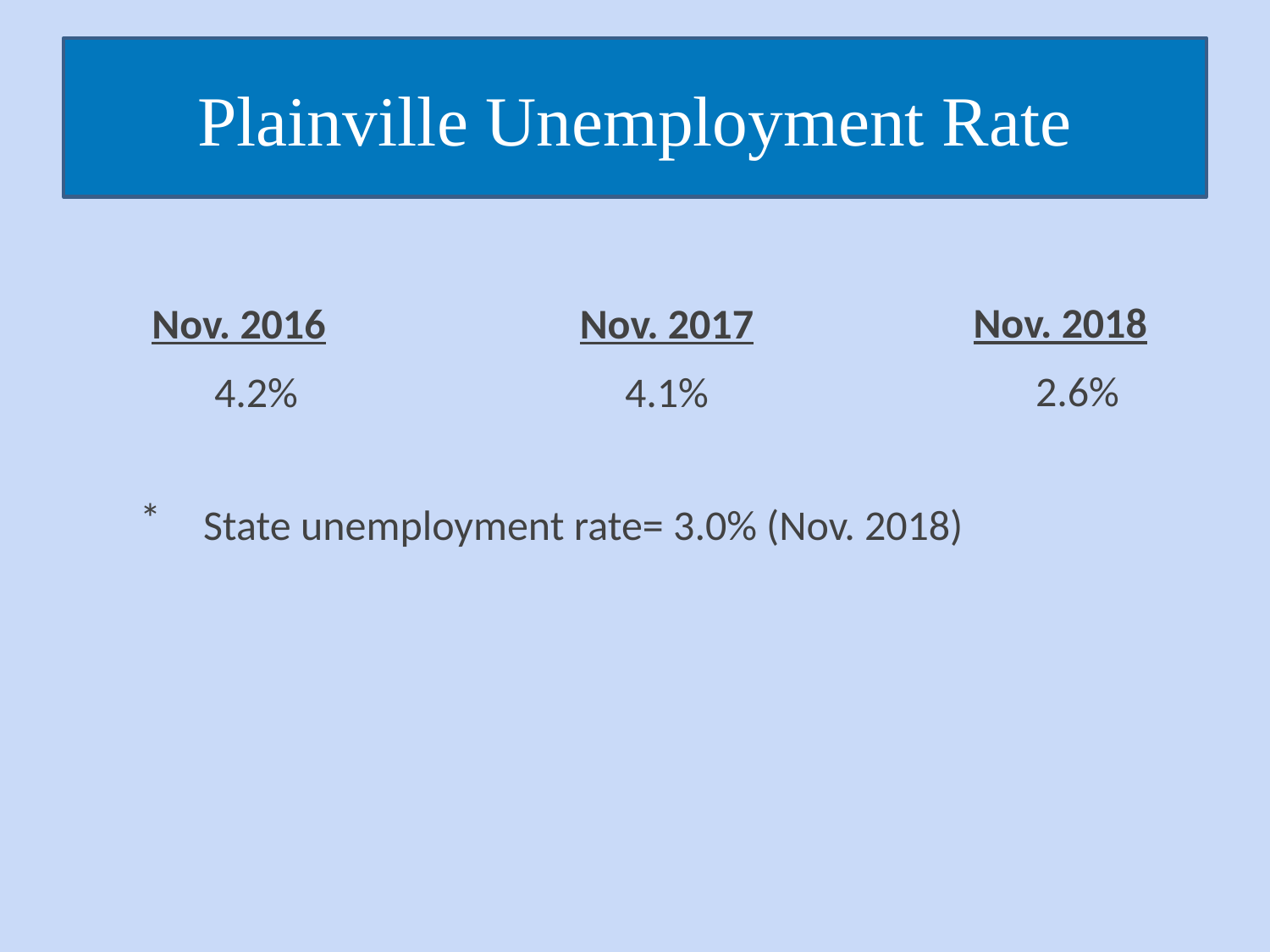

# Plainville Unemployment Rate

Nov. 2018
2.6%

Nov. 2016
4.2%

Nov. 2017
4.1%
State unemployment rate= 3.0% (Nov. 2018)